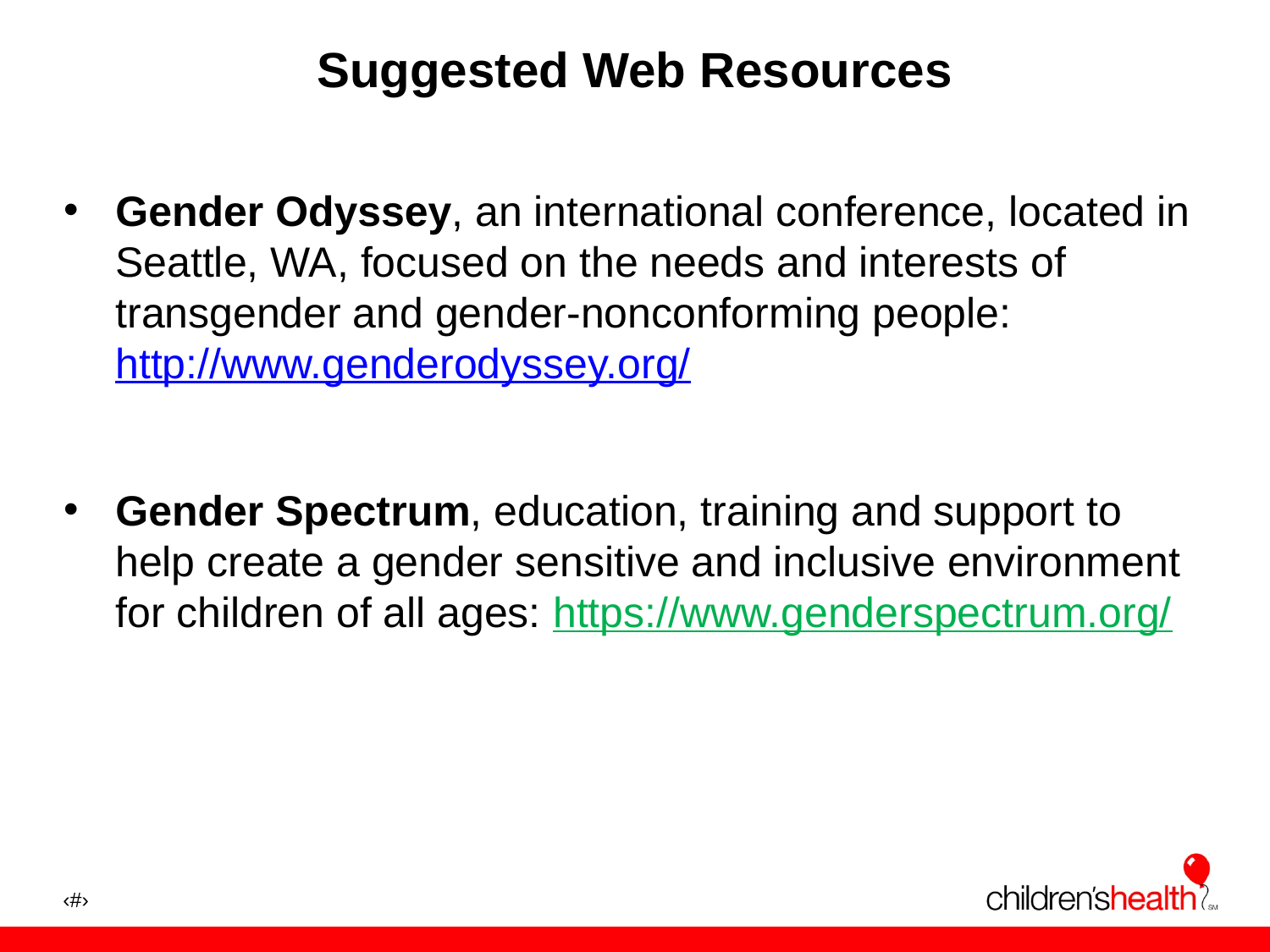

# Suggested Web Resources
Gender Odyssey, an international conference, located in Seattle, WA, focused on the needs and interests of transgender and gender-nonconforming people: http://www.genderodyssey.org/

Gender Spectrum, education, training and support to help create a gender sensitive and inclusive environment for children of all ages: https://www.genderspectrum.org/